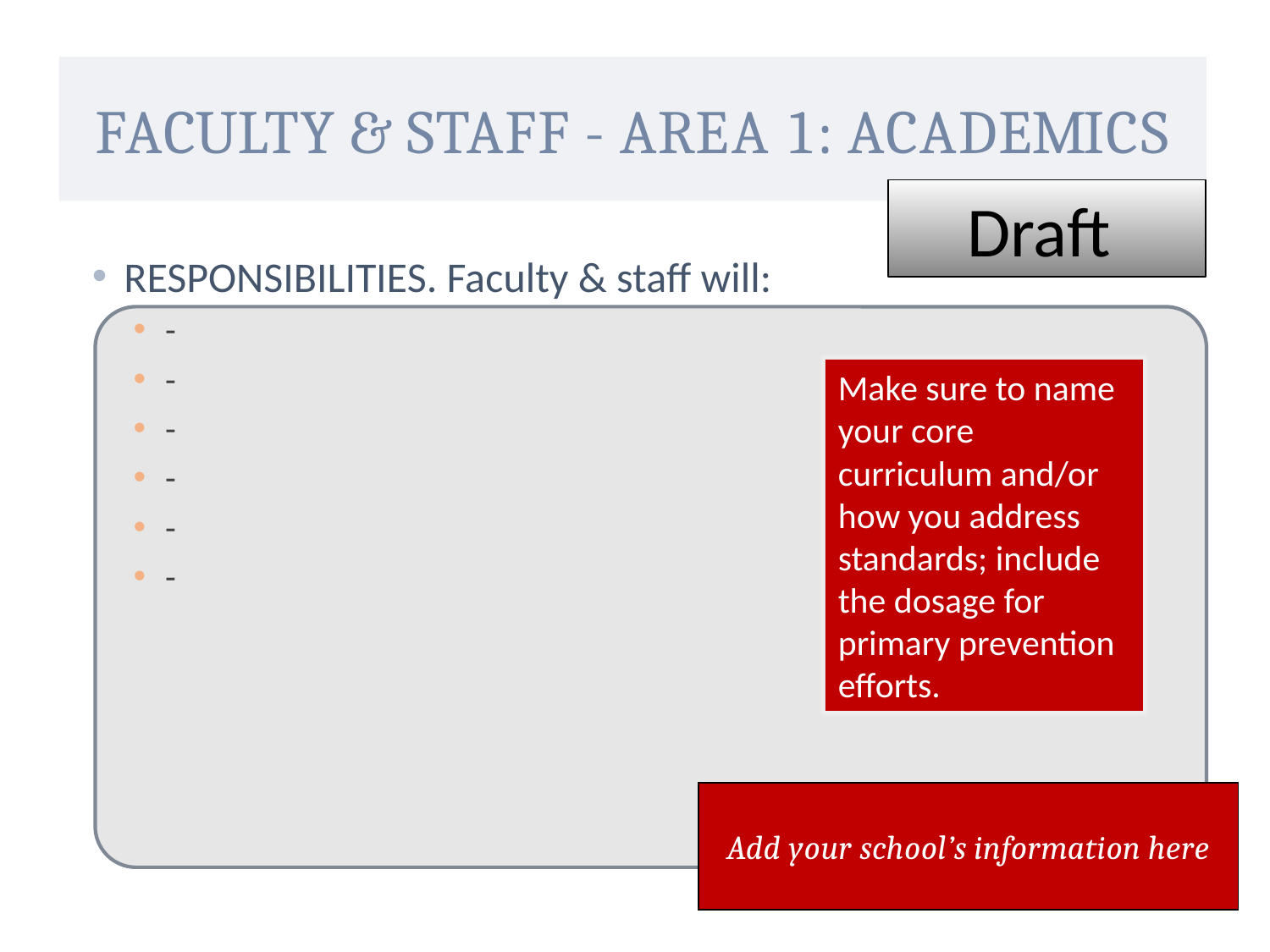

# Faculty & staff - Area 1: Academics
Draft
RESPONSIBILITIES. Faculty & staff will:
-
-
-
-
-
-

Make sure to name your core curriculum and/or how you address standards; include the dosage for primary prevention efforts.
Add your school’s information here